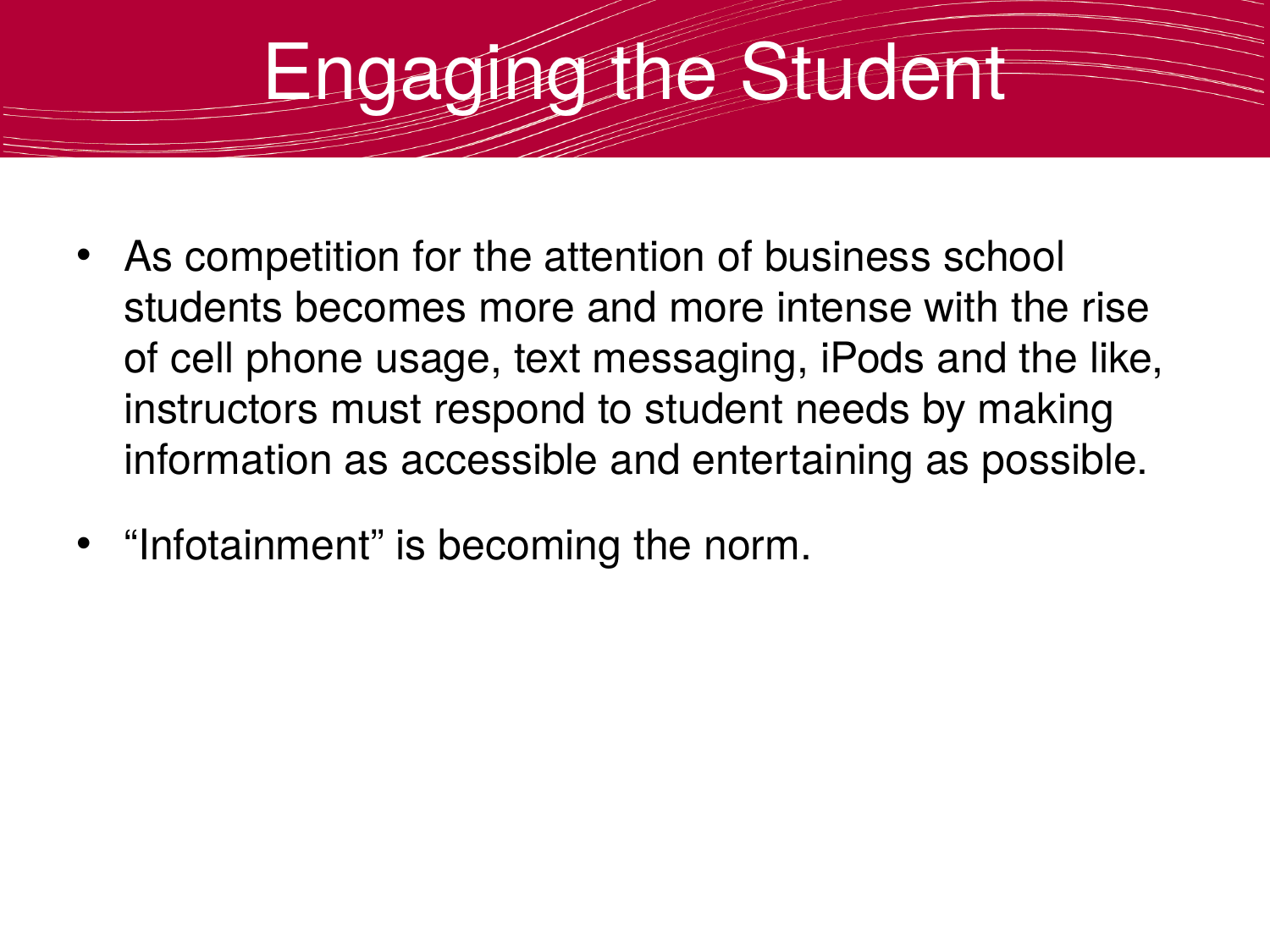

# Engaging the Student
As competition for the attention of business school students becomes more and more intense with the rise of cell phone usage, text messaging, iPods and the like, instructors must respond to student needs by making information as accessible and entertaining as possible.
“Infotainment” is becoming the norm.